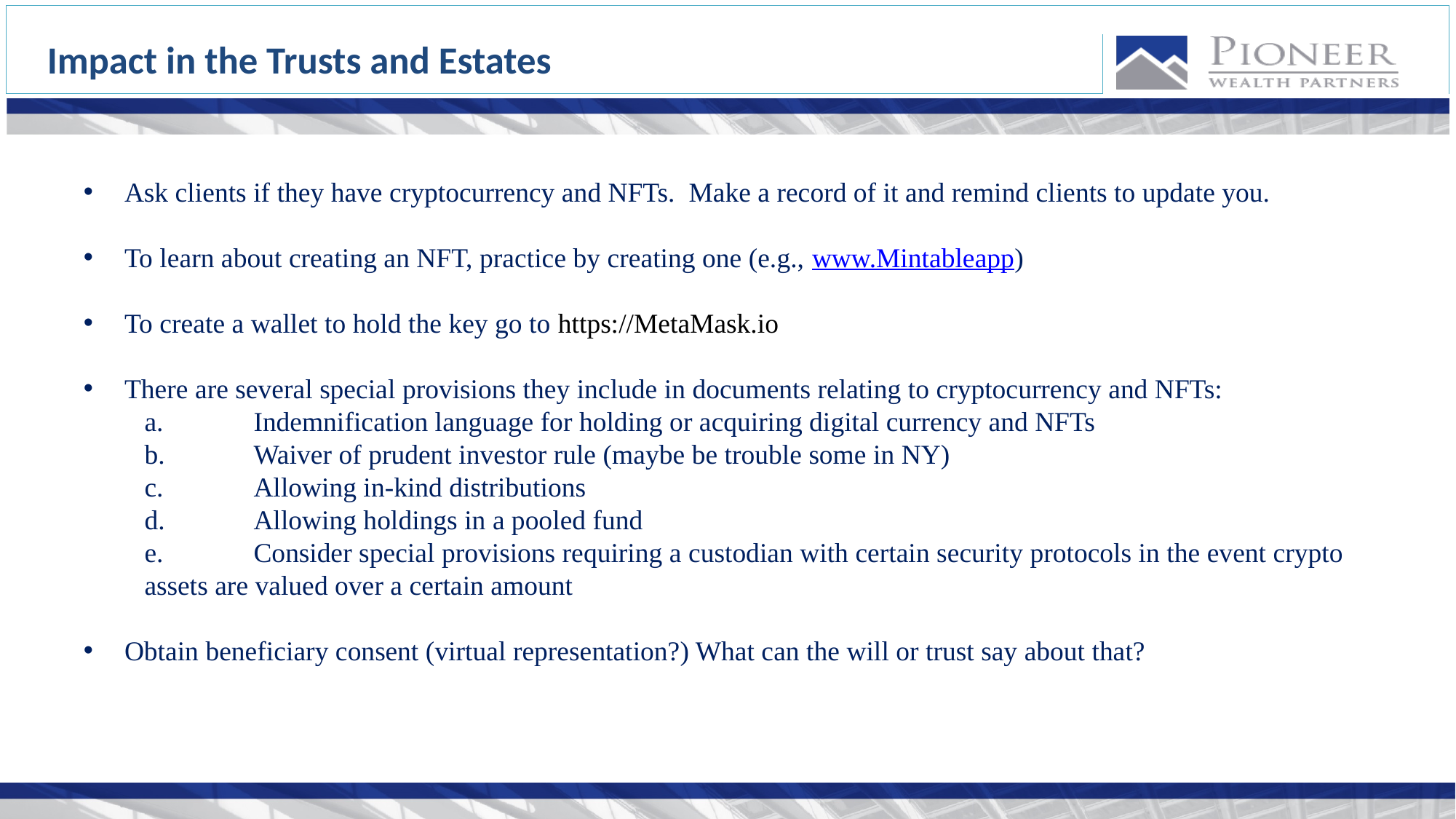

Impact in the Trusts and Estates

Ask clients if they have cryptocurrency and NFTs.  Make a record of it and remind clients to update you.

To learn about creating an NFT, practice by creating one (e.g., www.Mintableapp)

To create a wallet to hold the key go to https://MetaMask.io

There are several special provisions they include in documents relating to cryptocurrency and NFTs:
a.	Indemnification language for holding or acquiring digital currency and NFTs
b.	Waiver of prudent investor rule (maybe be trouble some in NY)
c.	Allowing in-kind distributions
d.	Allowing holdings in a pooled fund
e.	Consider special provisions requiring a custodian with certain security protocols in the event crypto assets are valued over a certain amount

Obtain beneficiary consent (virtual representation?) What can the will or trust say about that?